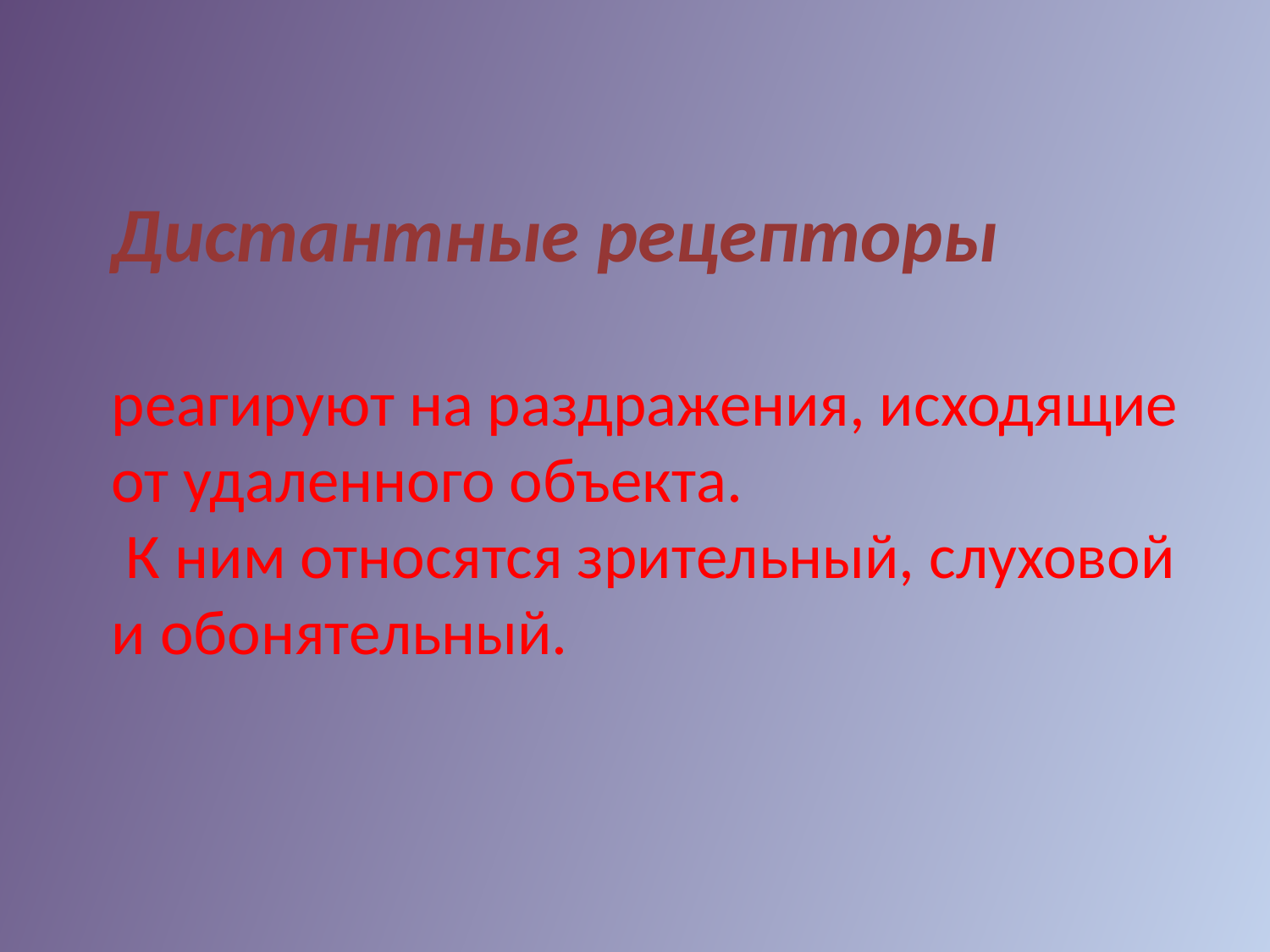

Дистантные рецепторы

реагируют на раздражения, исходящие от удаленного объекта.
 К ним относятся зрительный, слуховой и обонятельный.